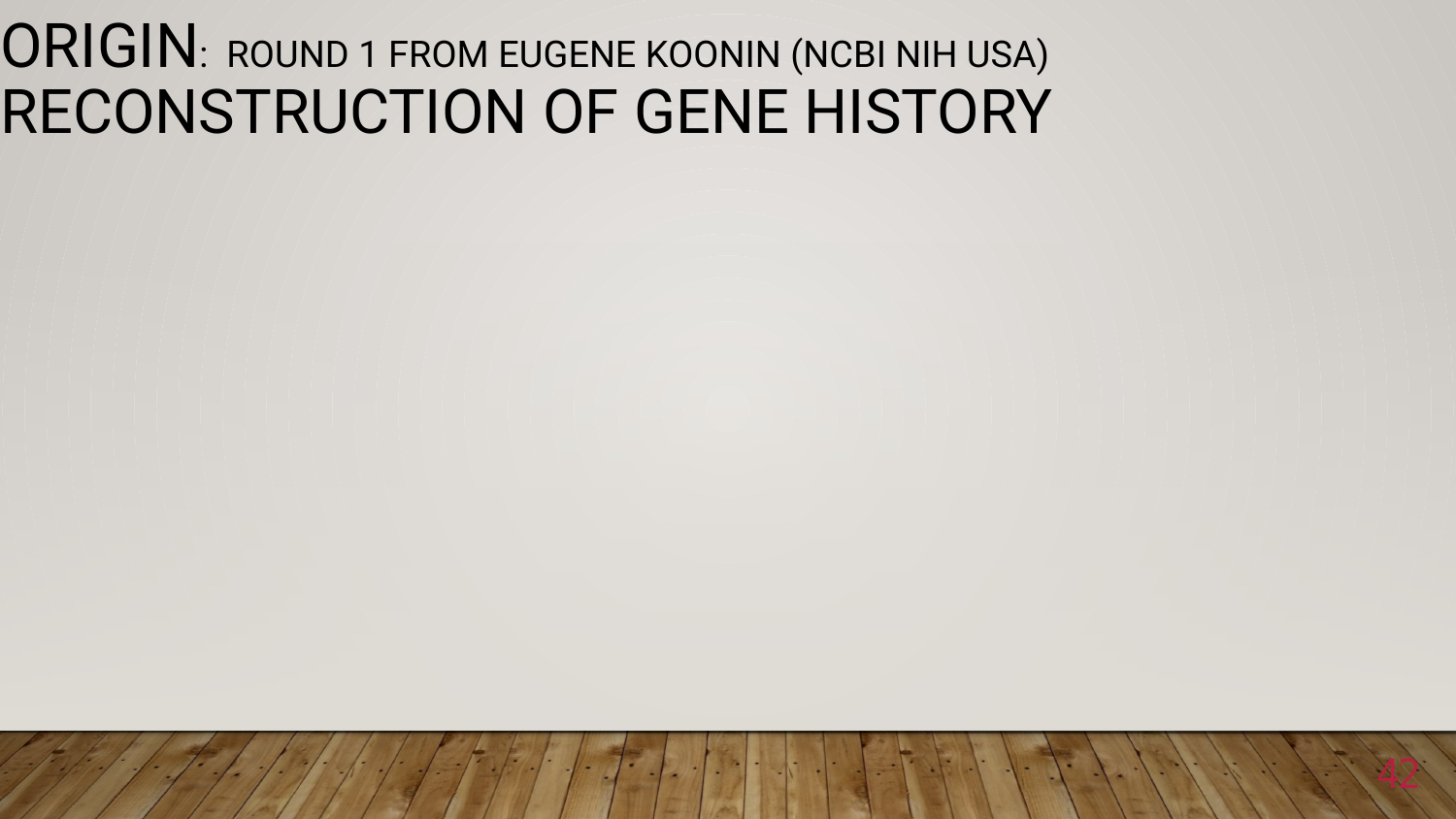

# Origin:  ROUND 1 from EUGENE Koonin (NCBI NIH USA) Reconstruction of gene history

42